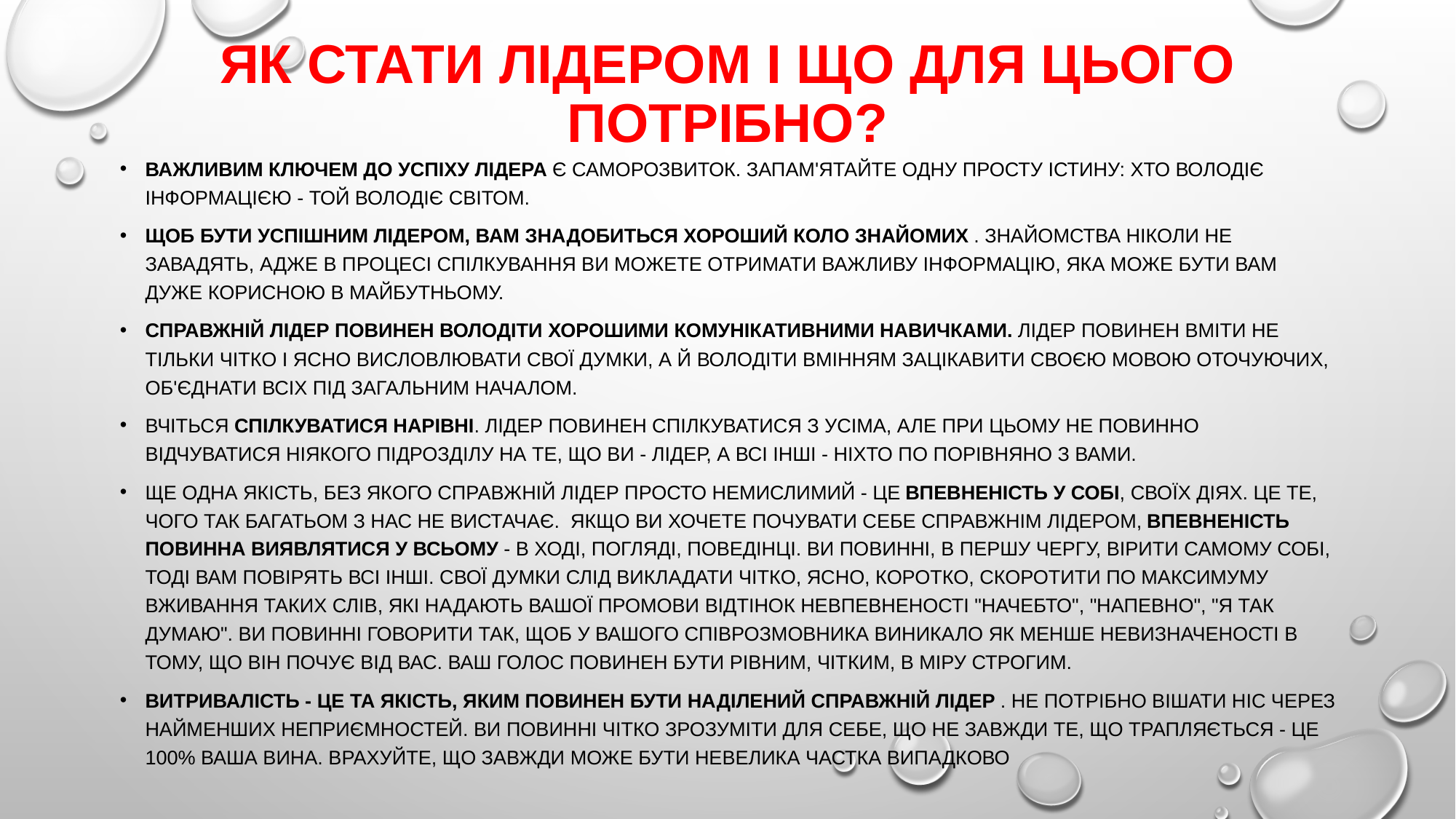

# Як стати лідером і що для цього потрібно?
Важливим ключем до успіху лідера є саморозвиток. Запам'ятайте одну просту істину: хто володіє інформацією - той володіє Світом.
Щоб бути успішним лідером, Вам знадобиться хороший коло знайомих . Знайомства ніколи не завадять, адже в процесі спілкування Ви можете отримати важливу інформацію, яка може бути Вам дуже корисною в майбутньому.
Справжній лідер повинен володіти хорошими комунікативними навичками. Лідер повинен вміти не тільки чітко і ясно висловлювати свої думки, а й володіти вмінням зацікавити своєю мовою оточуючих, об'єднати всіх під загальним началом.
Вчіться спілкуватися нарівні. Лідер повинен спілкуватися з усіма, але при цьому не повинно відчуватися ніякого підрозділу на те, що Ви - лідер, а всі інші - ніхто по порівняно з Вами.
Ще одна якість, без якого справжній лідер просто немислимий - це впевненість у собі, своїх діях. Це те, чого так багатьом з нас не вистачає.  Якщо Ви хочете почувати себе справжнім лідером, впевненість повинна виявлятися у всьому - в ході, погляді, поведінці. Ви повинні, в першу чергу, вірити самому собі, тоді Вам повірять всі інші. Свої думки слід викладати чітко, ясно, коротко, скоротити по максимуму вживання таких слів, які надають Вашої промови відтінок невпевненості "начебто", "напевно", "я так думаю". Ви повинні говорити так, щоб у Вашого співрозмовника виникало як менше невизначеності в тому, що він почує від Вас. Ваш голос повинен бути рівним, чітким, в міру строгим.
Витривалість - це та якість, яким повинен бути наділений справжній лідер . Не потрібно вішати ніс через найменших неприємностей. Ви повинні чітко зрозуміти для себе, що не завжди те, що трапляється - це 100% Ваша вина. Врахуйте, що завжди може бути невелика частка випадково